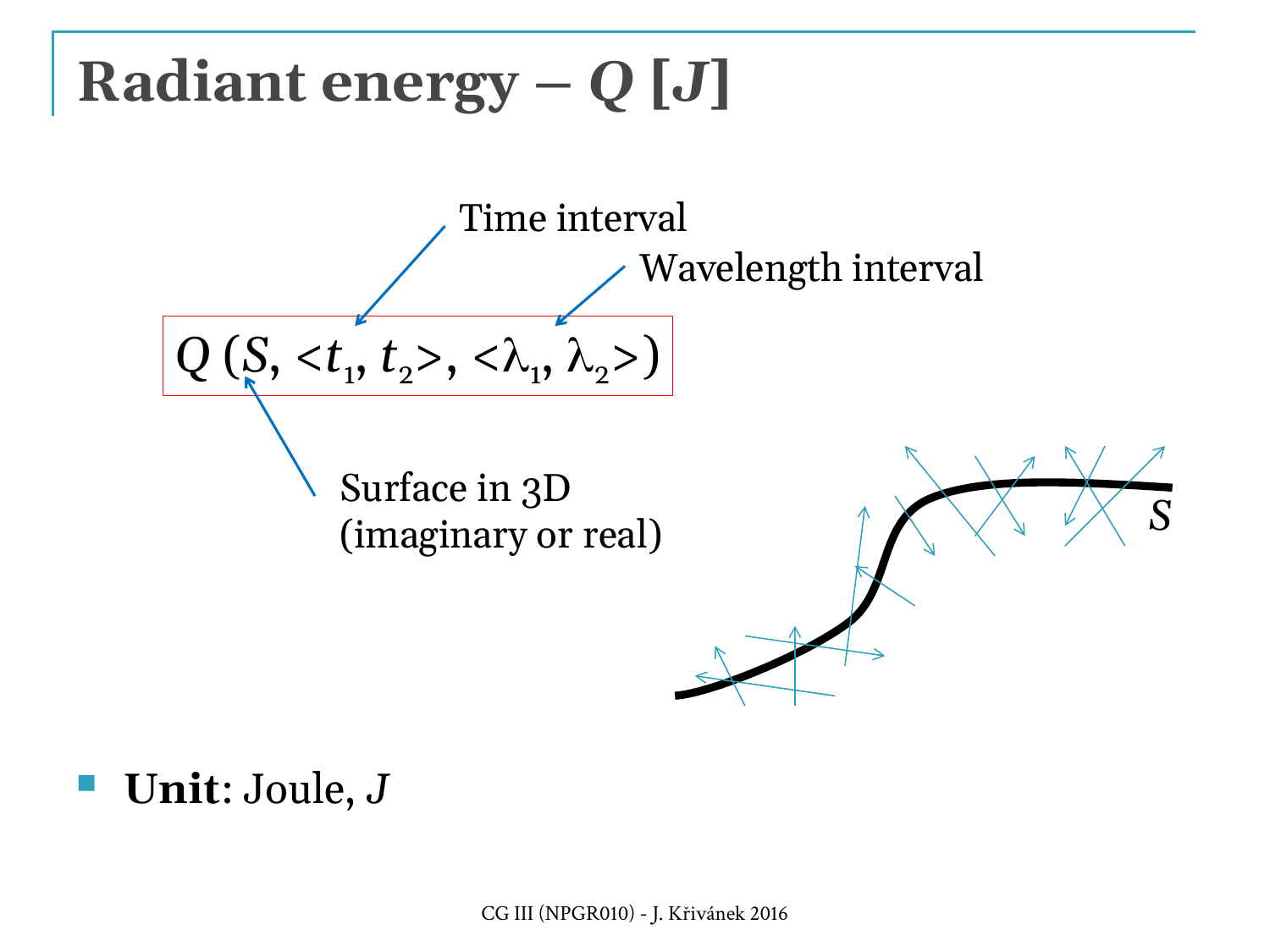

# Radiant energy – Q [J]
Time interval

Unit: Joule, J
Wavelength interval
Q (S, <t1, t2>, <λ1, λ2>)
Surface in 3D
(imaginary or real)

S
CG III (NPGR010) - J. Křivánek 2016